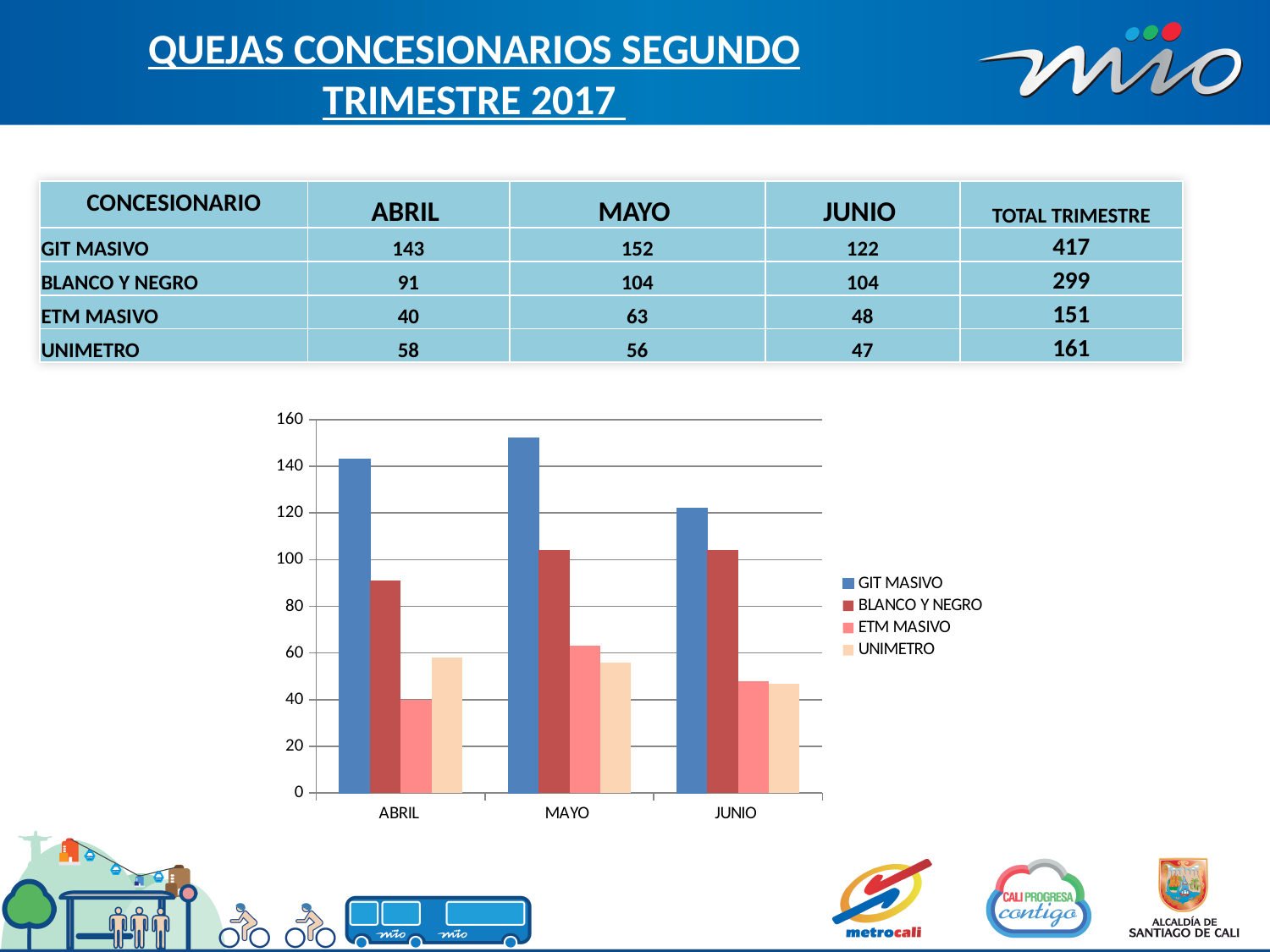

# QUEJAS CONCESIONARIOS SEGUNDO TRIMESTRE 2017
| CONCESIONARIO | ABRIL | MAYO | JUNIO | TOTAL TRIMESTRE |
| --- | --- | --- | --- | --- |
| GIT MASIVO | 143 | 152 | 122 | 417 |
| BLANCO Y NEGRO | 91 | 104 | 104 | 299 |
| ETM MASIVO | 40 | 63 | 48 | 151 |
| UNIMETRO | 58 | 56 | 47 | 161 |

### Chart

| Category | GIT MASIVO  | BLANCO Y NEGRO  | ETM MASIVO  | UNIMETRO  |
|---|---|---|---|---|
| ABRIL  | 143.0 | 91.0 | 40.0 | 58.0 |
| MAYO  | 152.0 | 104.0 | 63.0 | 56.0 |
| JUNIO  | 122.0 | 104.0 | 48.0 | 47.0 |